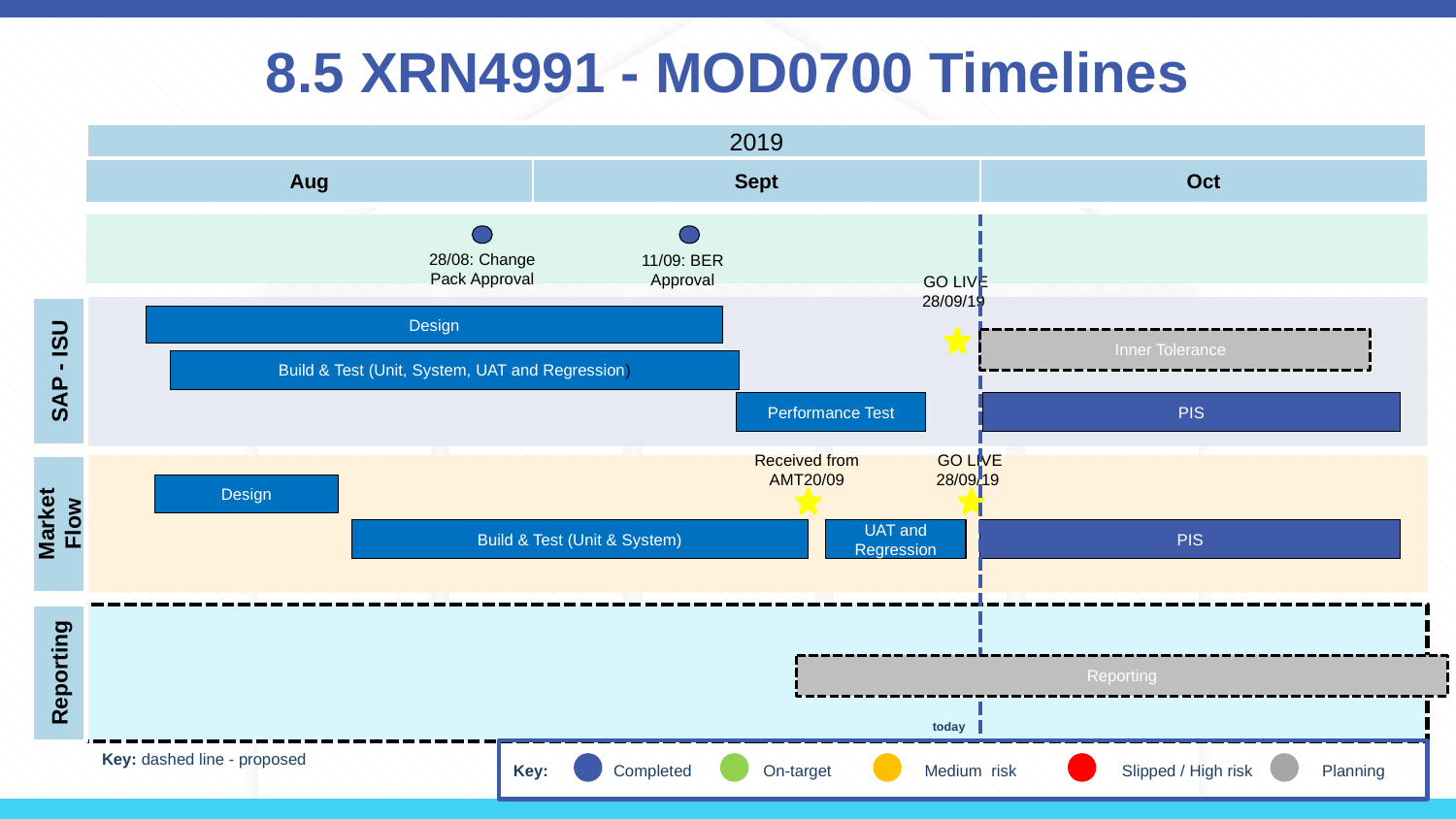

# 8.5 XRN4991 - MOD0700 Timelines

2019
| Aug | Sept | Oct |
| --- | --- | --- |

28/08: Change Pack Approval

11/09: BER Approval
GO LIVE 28/09/19
SAP - ISU

Design
Inner Tolerance

Build & Test (Unit, System, UAT and Regression)
Performance Test
PIS
Received from AMT20/09
GO LIVE 28/09/19
Market Flow

Design

Build & Test (Unit & System)

UAT and Regression

PIS
Reporting

Reporting
today

Key: dashed line - proposed
Key:

Completed

On-target

Medium  risk

Slipped / High risk

Planning